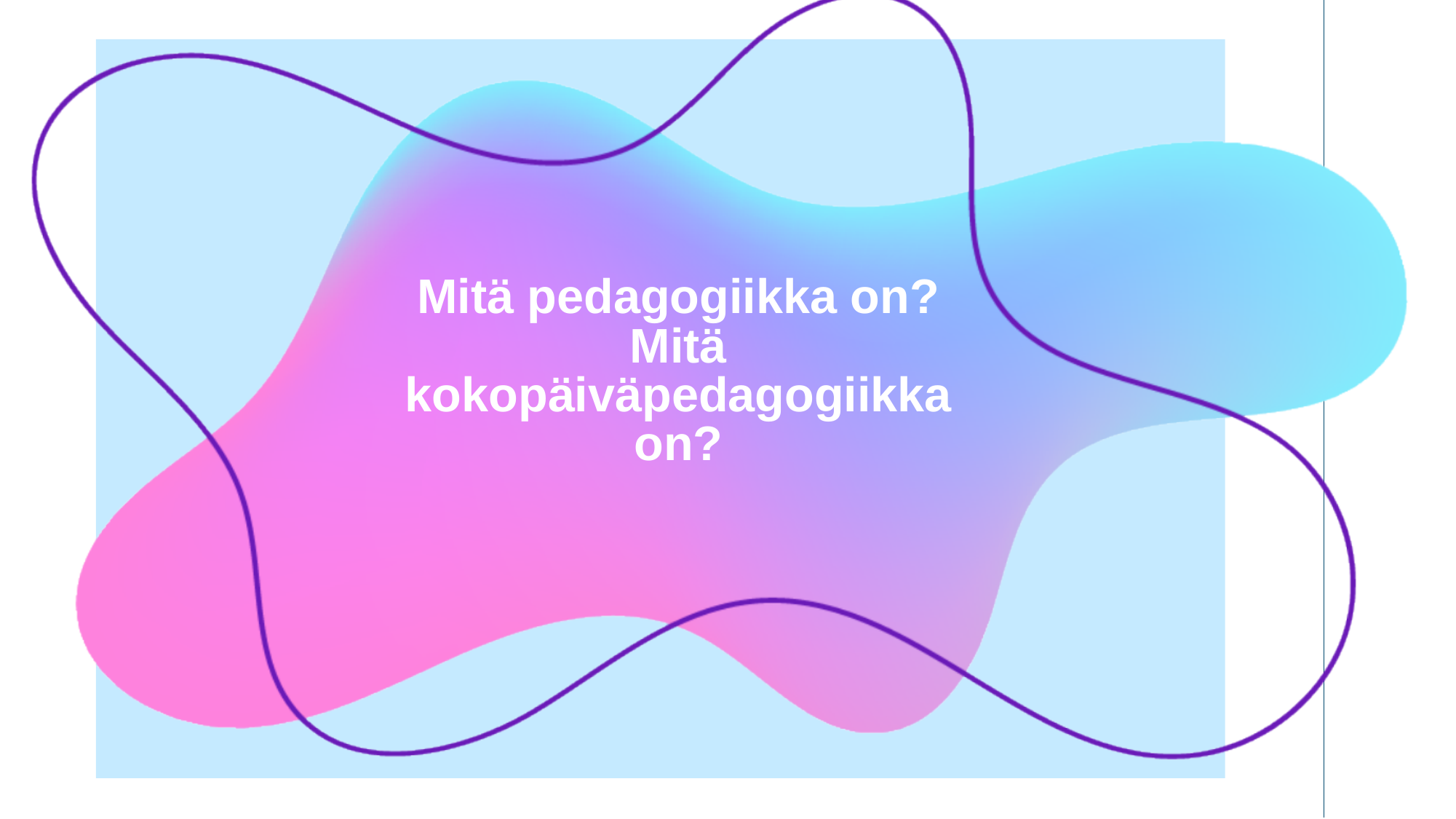

# Mitä pedagogiikka on? Mitä kokopäiväpedagogiikka on?